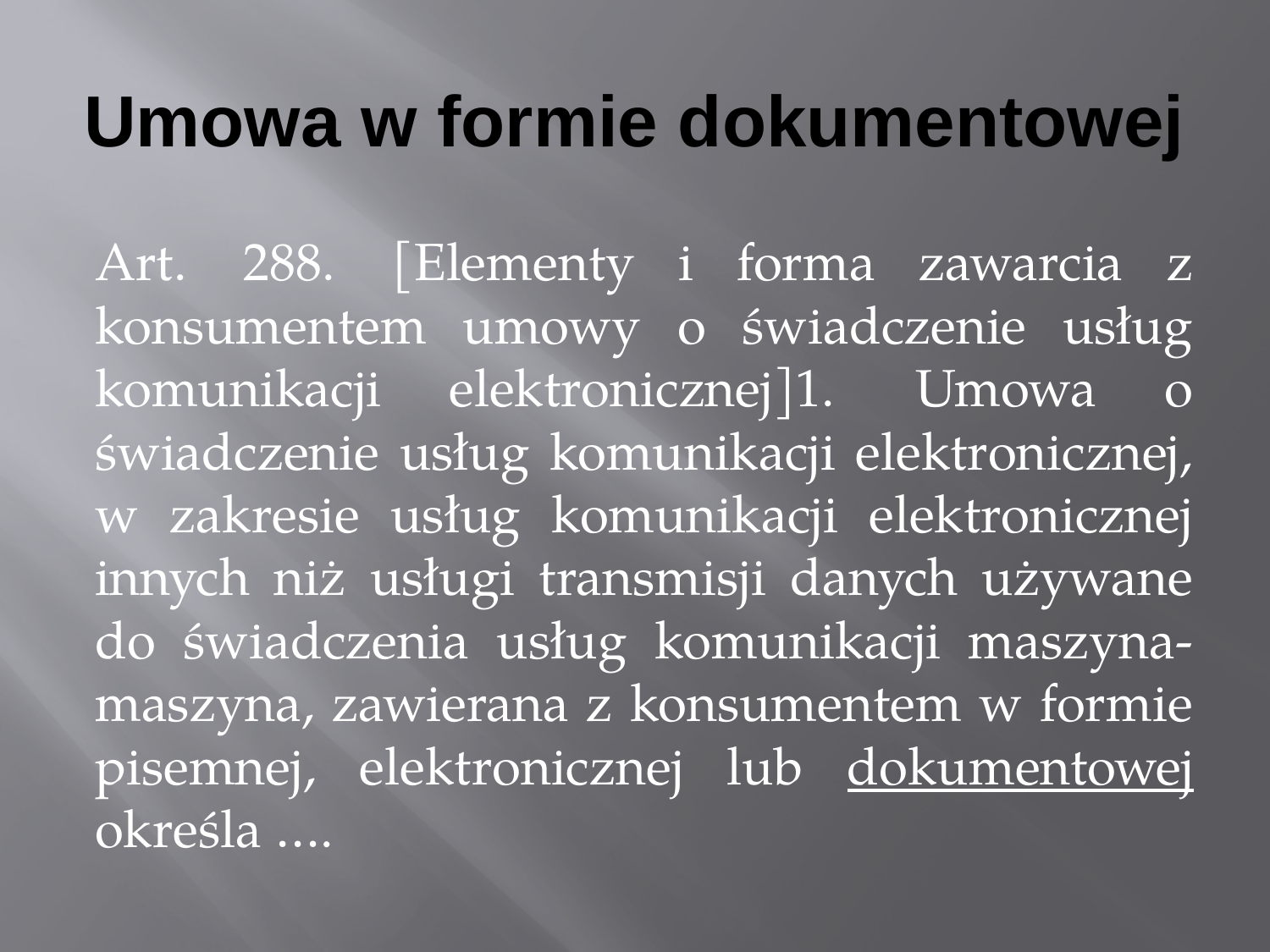

# Umowa w formie dokumentowej
Art.  288.  [Elementy i forma zawarcia z konsumentem umowy o świadczenie usług komunikacji elektronicznej]1.  Umowa o świadczenie usług komunikacji elektronicznej, w zakresie usług komunikacji elektronicznej innych niż usługi transmisji danych używane do świadczenia usług komunikacji maszyna-maszyna, zawierana z konsumentem w formie pisemnej, elektronicznej lub dokumentowej określa ….